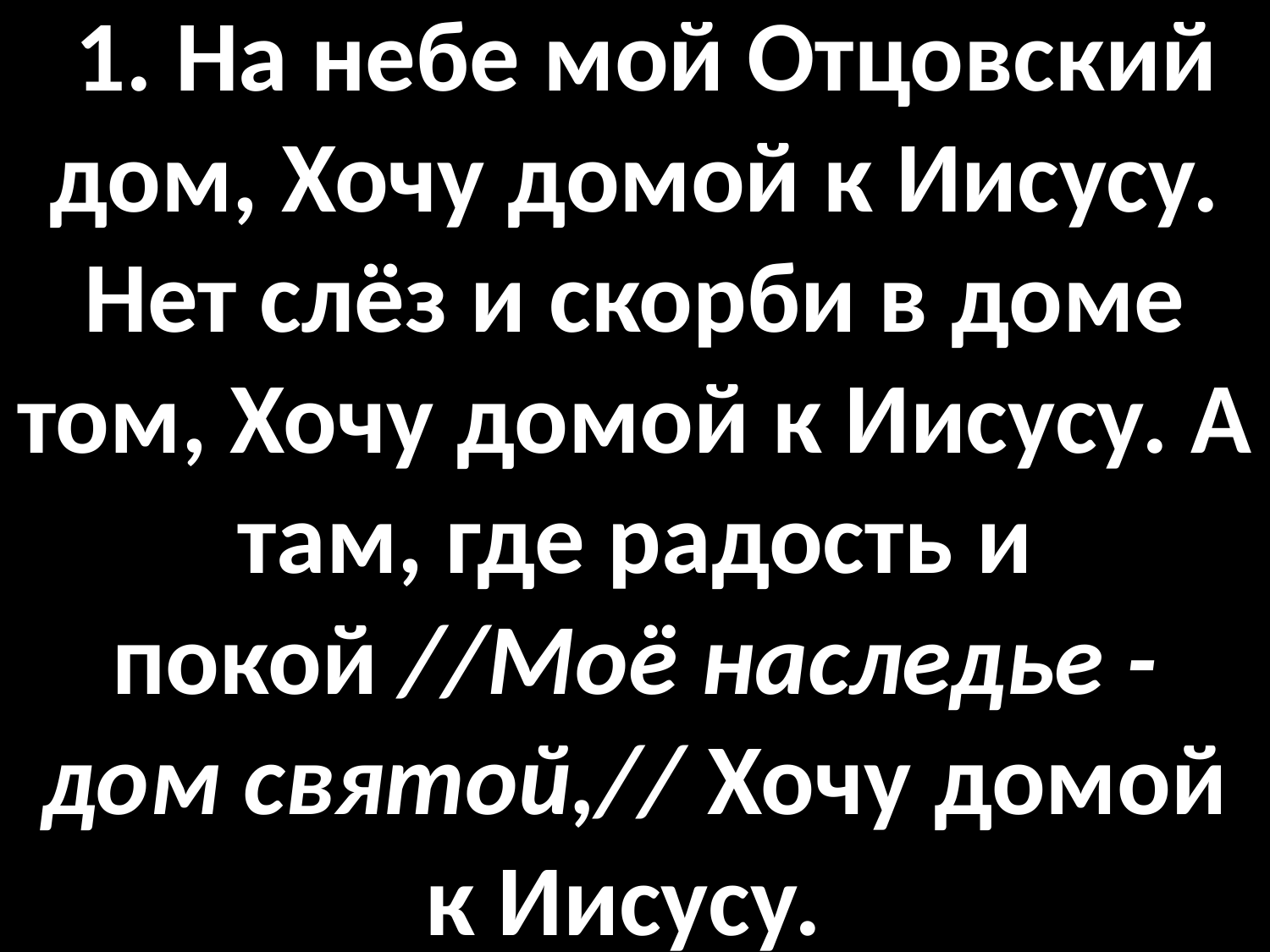

# 1. На небе мой Отцовский дом, Хочу домой к Иисусу. Нет слёз и скорби в доме том, Хочу домой к Иисусу. А там, где радость и покой //Моё наследье - дом святой,// Хочу домой к Иисусу.